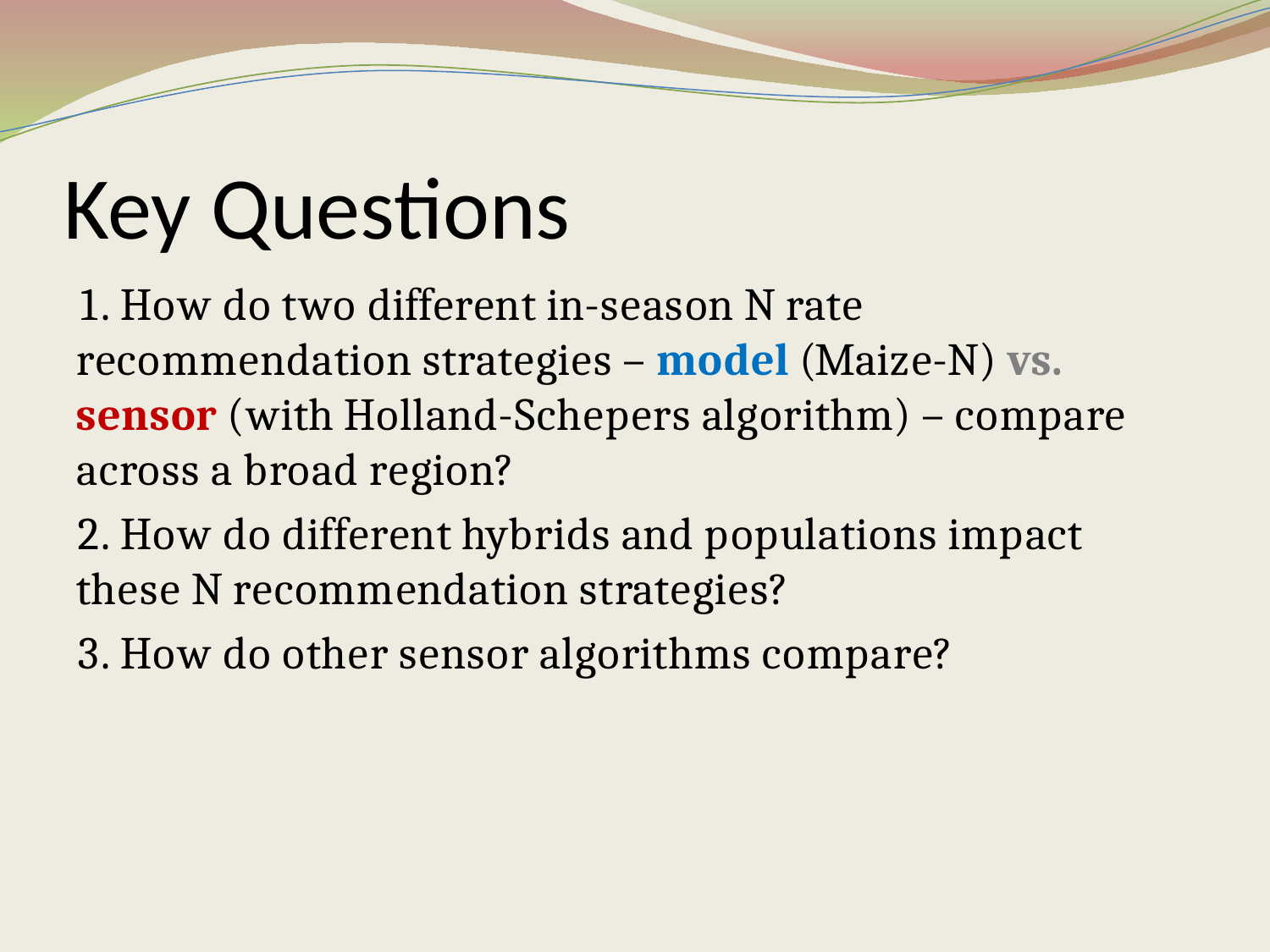

# Key Questions
1. How do two different in-season N rate recommendation strategies – model (Maize-N) vs. sensor (with Holland-Schepers algorithm) – compare across a broad region?
2. How do different hybrids and populations impact these N recommendation strategies?
3. How do other sensor algorithms compare?